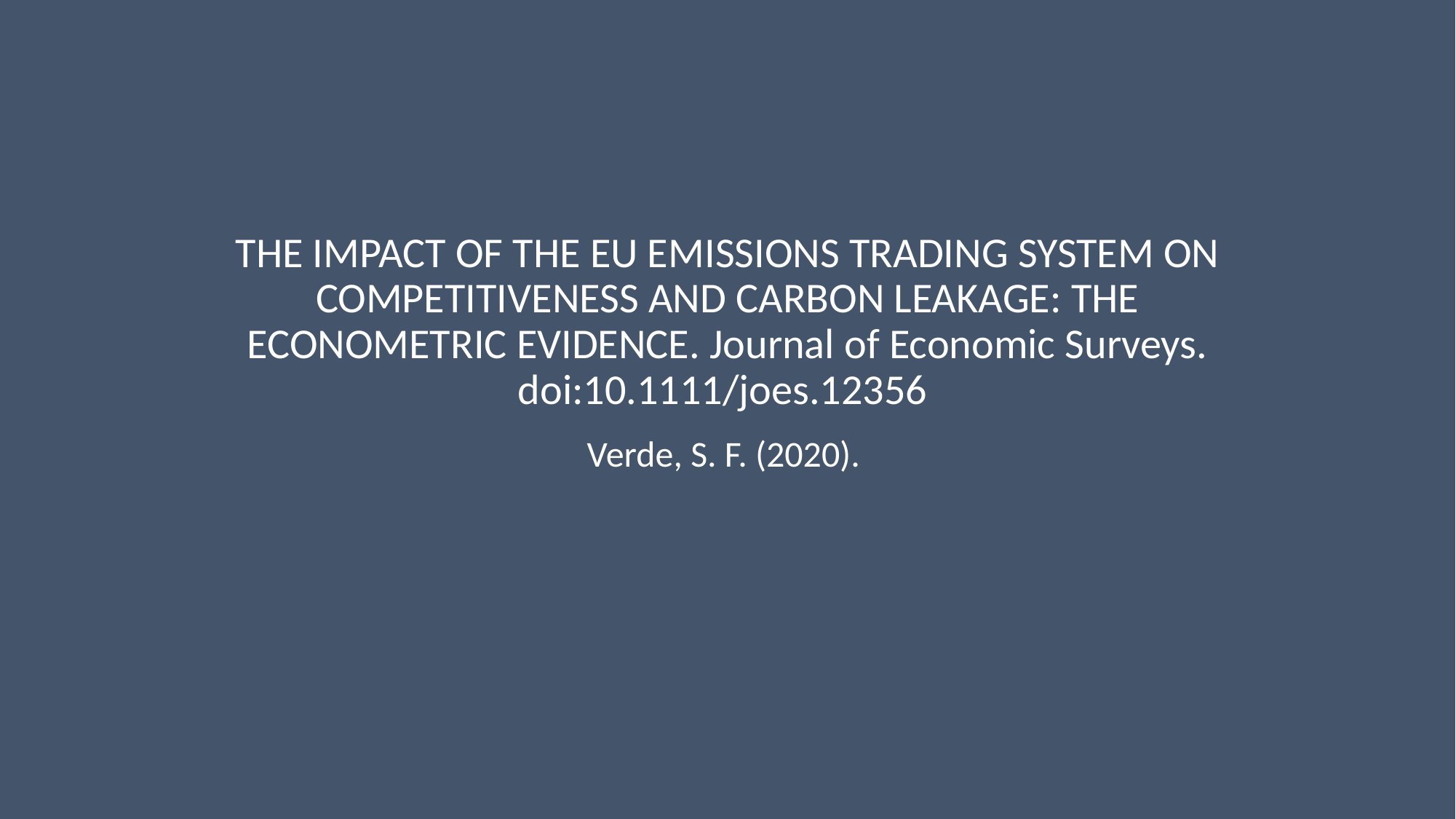

# THE IMPACT OF THE EU EMISSIONS TRADING SYSTEM ON COMPETITIVENESS AND CARBON LEAKAGE: THE ECONOMETRIC EVIDENCE. Journal of Economic Surveys. doi:10.1111/joes.12356
Verde, S. F. (2020).